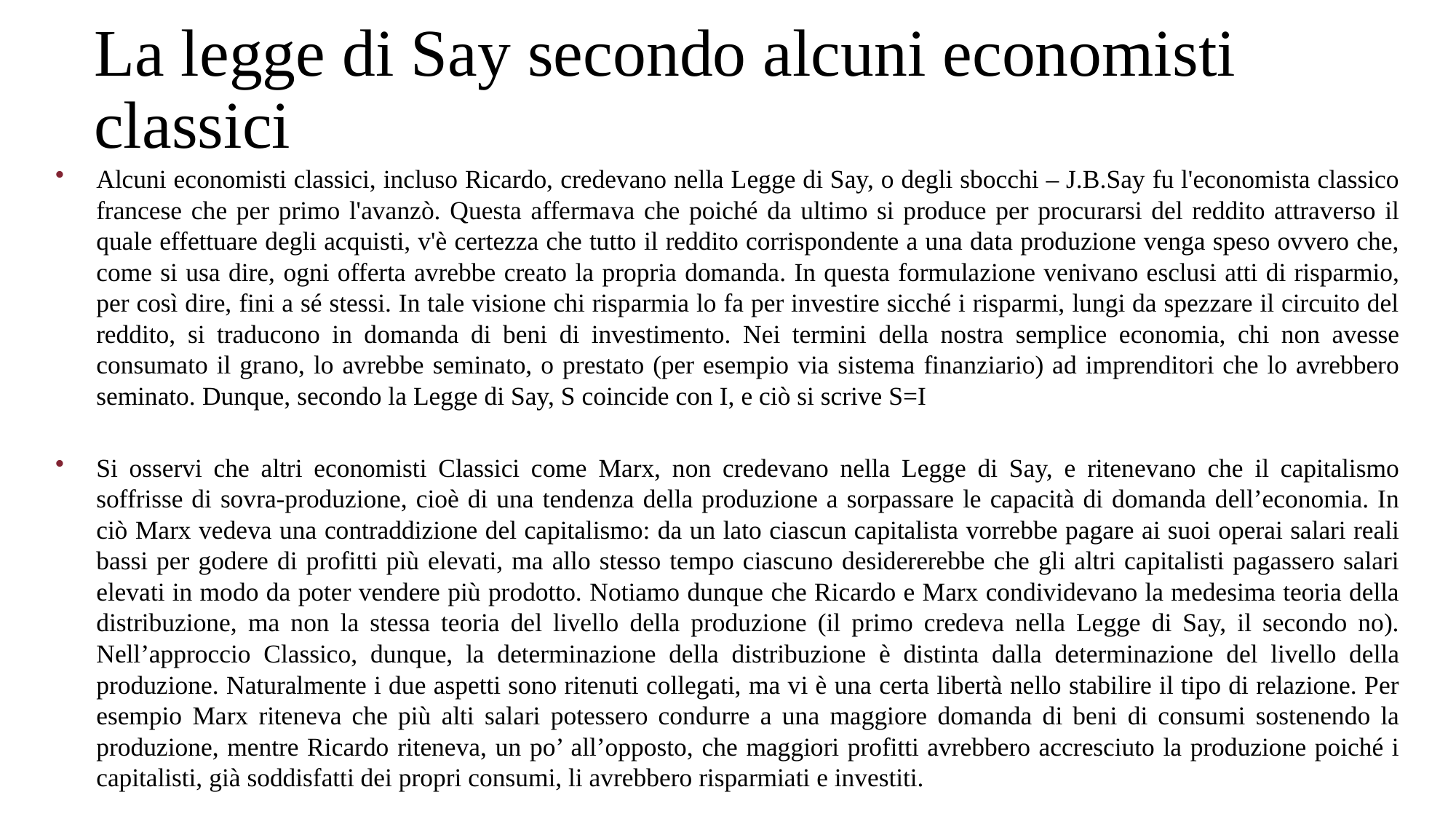

# La legge di Say secondo alcuni economisti classici
Alcuni economisti classici, incluso Ricardo, credevano nella Legge di Say, o degli sbocchi – J.B.Say fu l'economista classico francese che per primo l'avanzò. Questa affermava che poiché da ultimo si produce per procurarsi del reddito attraverso il quale effettuare degli acquisti, v'è certezza che tutto il reddito corrispondente a una data produzione venga speso ovvero che, come si usa dire, ogni offerta avrebbe creato la propria domanda. In questa formulazione venivano esclusi atti di risparmio, per così dire, fini a sé stessi. In tale visione chi risparmia lo fa per investire sicché i risparmi, lungi da spezzare il circuito del reddito, si traducono in domanda di beni di investimento. Nei termini della nostra semplice economia, chi non avesse consumato il grano, lo avrebbe seminato, o prestato (per esempio via sistema finanziario) ad imprenditori che lo avrebbero seminato. Dunque, secondo la Legge di Say, S coincide con I, e ciò si scrive S=I

Si osservi che altri economisti Classici come Marx, non credevano nella Legge di Say, e ritenevano che il capitalismo soffrisse di sovra-produzione, cioè di una tendenza della produzione a sorpassare le capacità di domanda dell’economia. In ciò Marx vedeva una contraddizione del capitalismo: da un lato ciascun capitalista vorrebbe pagare ai suoi operai salari reali bassi per godere di profitti più elevati, ma allo stesso tempo ciascuno desidererebbe che gli altri capitalisti pagassero salari elevati in modo da poter vendere più prodotto. Notiamo dunque che Ricardo e Marx condividevano la medesima teoria della distribuzione, ma non la stessa teoria del livello della produzione (il primo credeva nella Legge di Say, il secondo no). Nell’approccio Classico, dunque, la determinazione della distribuzione è distinta dalla determinazione del livello della produzione. Naturalmente i due aspetti sono ritenuti collegati, ma vi è una certa libertà nello stabilire il tipo di relazione. Per esempio Marx riteneva che più alti salari potessero condurre a una maggiore domanda di beni di consumi sostenendo la produzione, mentre Ricardo riteneva, un po’ all’opposto, che maggiori profitti avrebbero accresciuto la produzione poiché i capitalisti, già soddisfatti dei propri consumi, li avrebbero risparmiati e investiti.